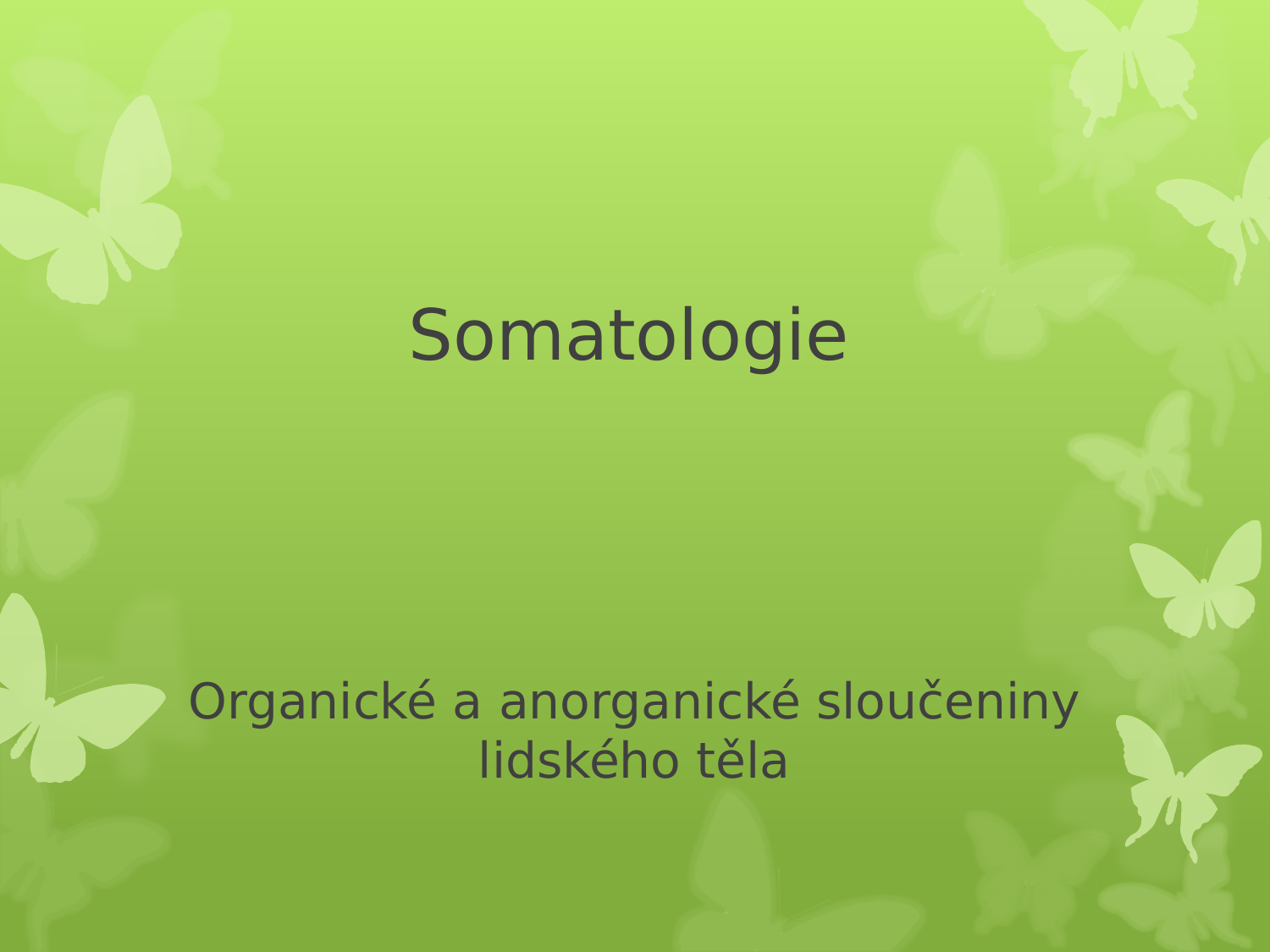

# Somatologie
Organické a anorganické sloučeniny lidského těla